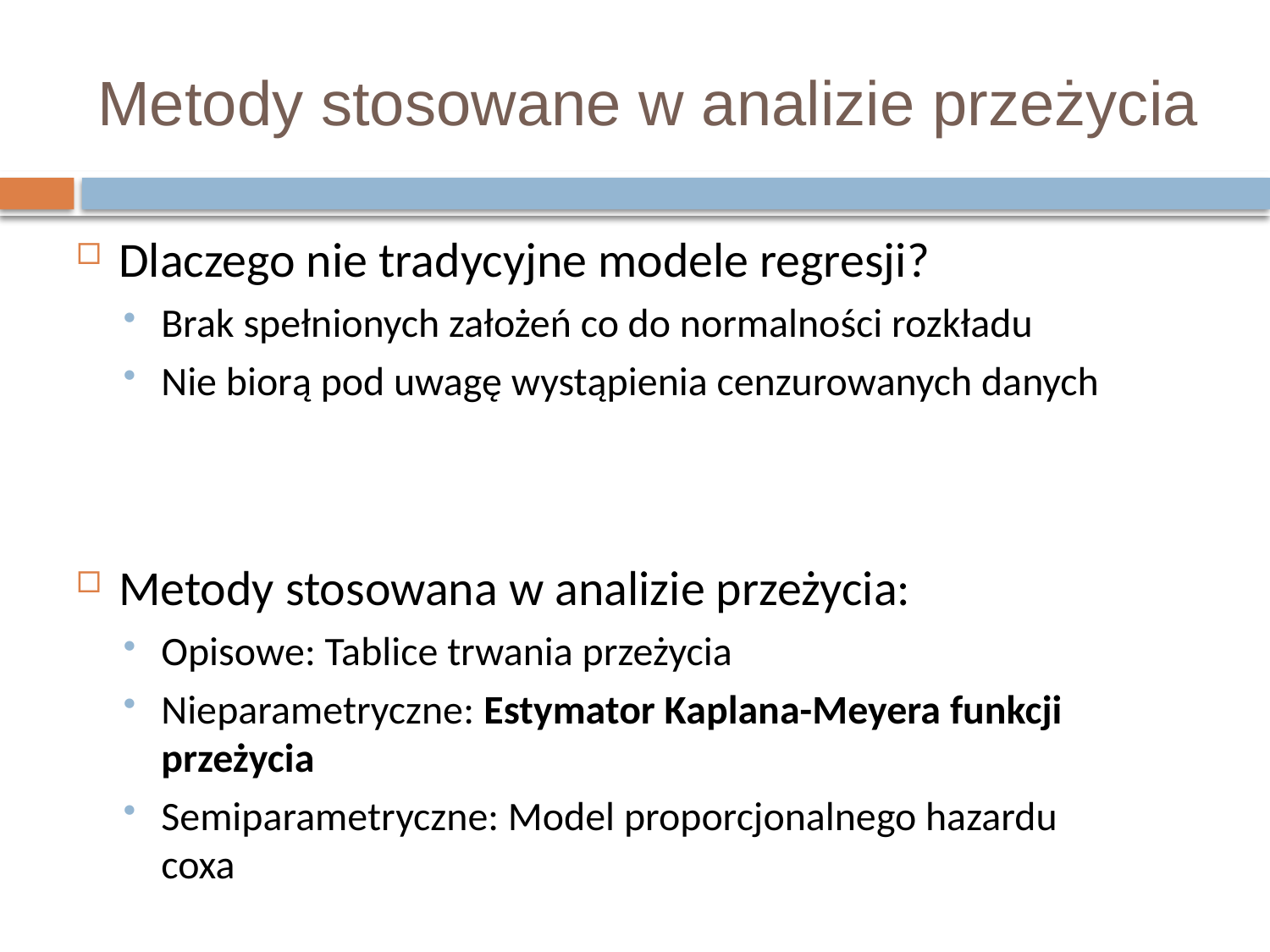

# Metody stosowane w analizie przeżycia
Dlaczego nie tradycyjne modele regresji?
Brak spełnionych założeń co do normalności rozkładu
Nie biorą pod uwagę wystąpienia cenzurowanych danych

Metody stosowana w analizie przeżycia:
Opisowe: Tablice trwania przeżycia
Nieparametryczne: Estymator Kaplana-Meyera funkcji przeżycia
Semiparametryczne: Model proporcjonalnego hazardu
coxa